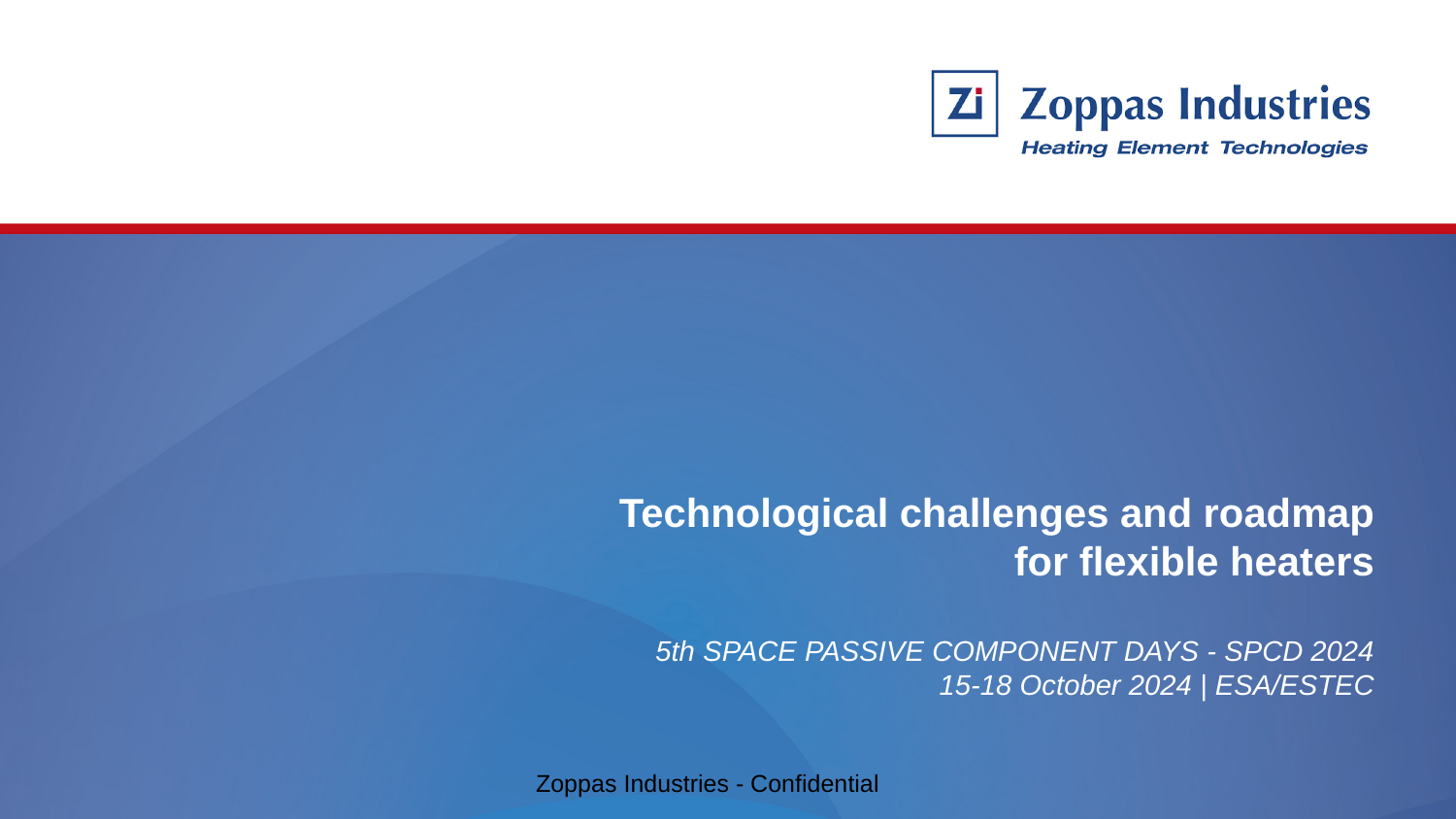

Technological challenges and roadmap for flexible heaters

5th SPACE PASSIVE COMPONENT DAYS - SPCD 2024
15-18 October 2024 | ESA/ESTEC